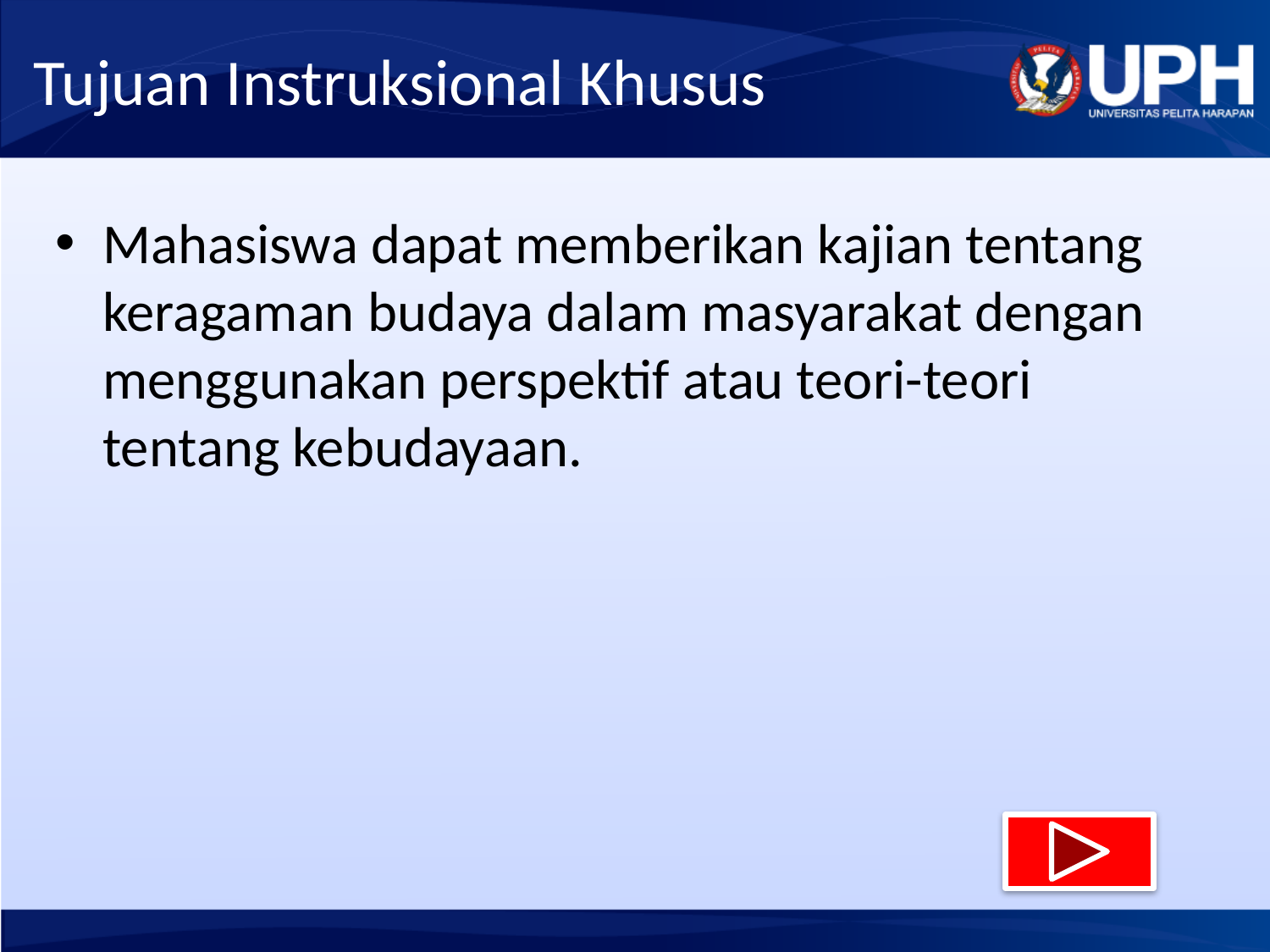

# Tujuan Instruksional Khusus
Mahasiswa dapat memberikan kajian tentang  keragaman budaya dalam masyarakat dengan menggunakan perspektif atau teori-teori tentang kebudayaan.